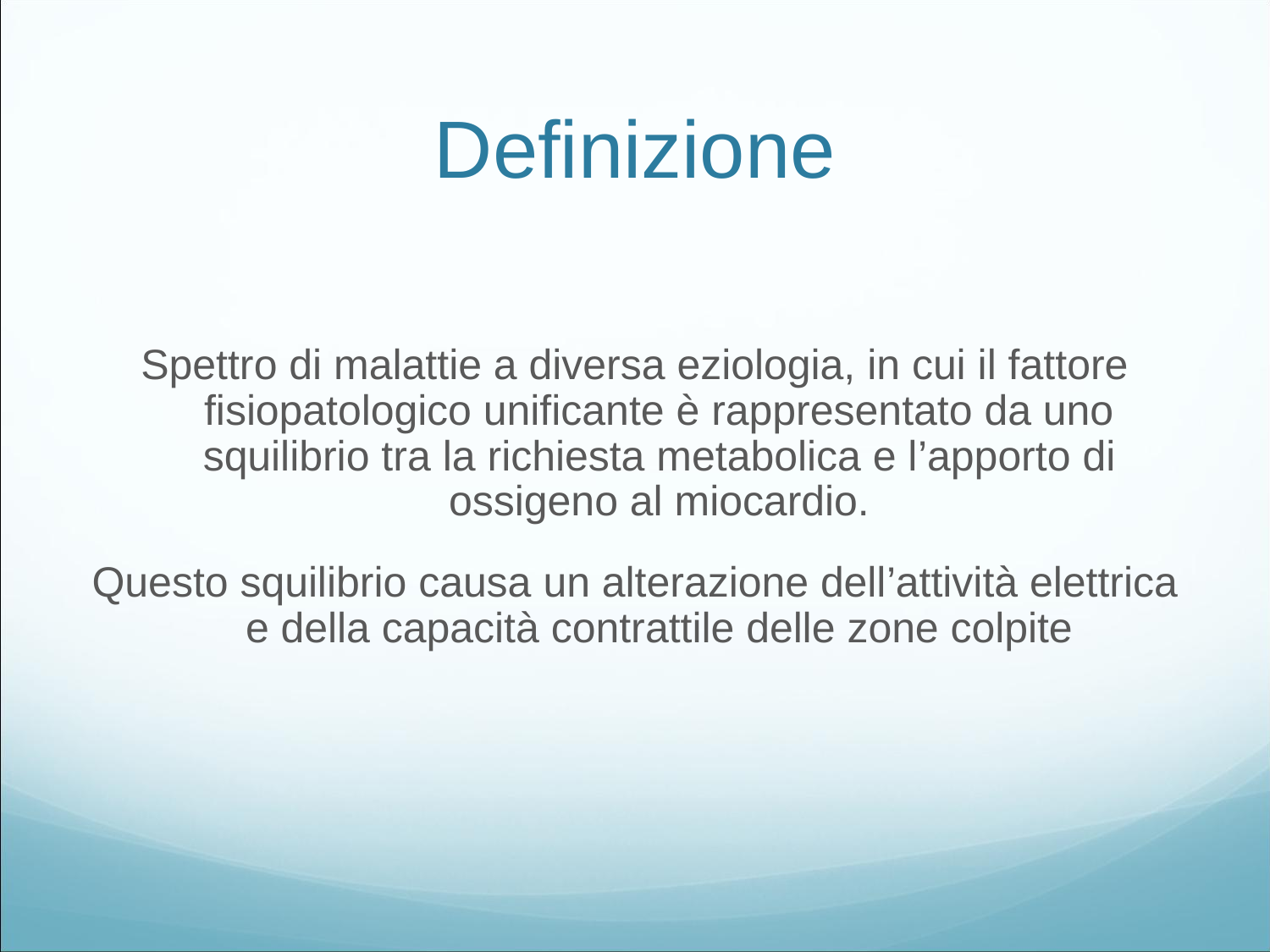

# Definizione

Spettro di malattie a diversa eziologia, in cui il fattore fisiopatologico unificante è rappresentato da uno squilibrio tra la richiesta metabolica e l’apporto di ossigeno al miocardio.
Questo squilibrio causa un alterazione dell’attività elettrica e della capacità contrattile delle zone colpite